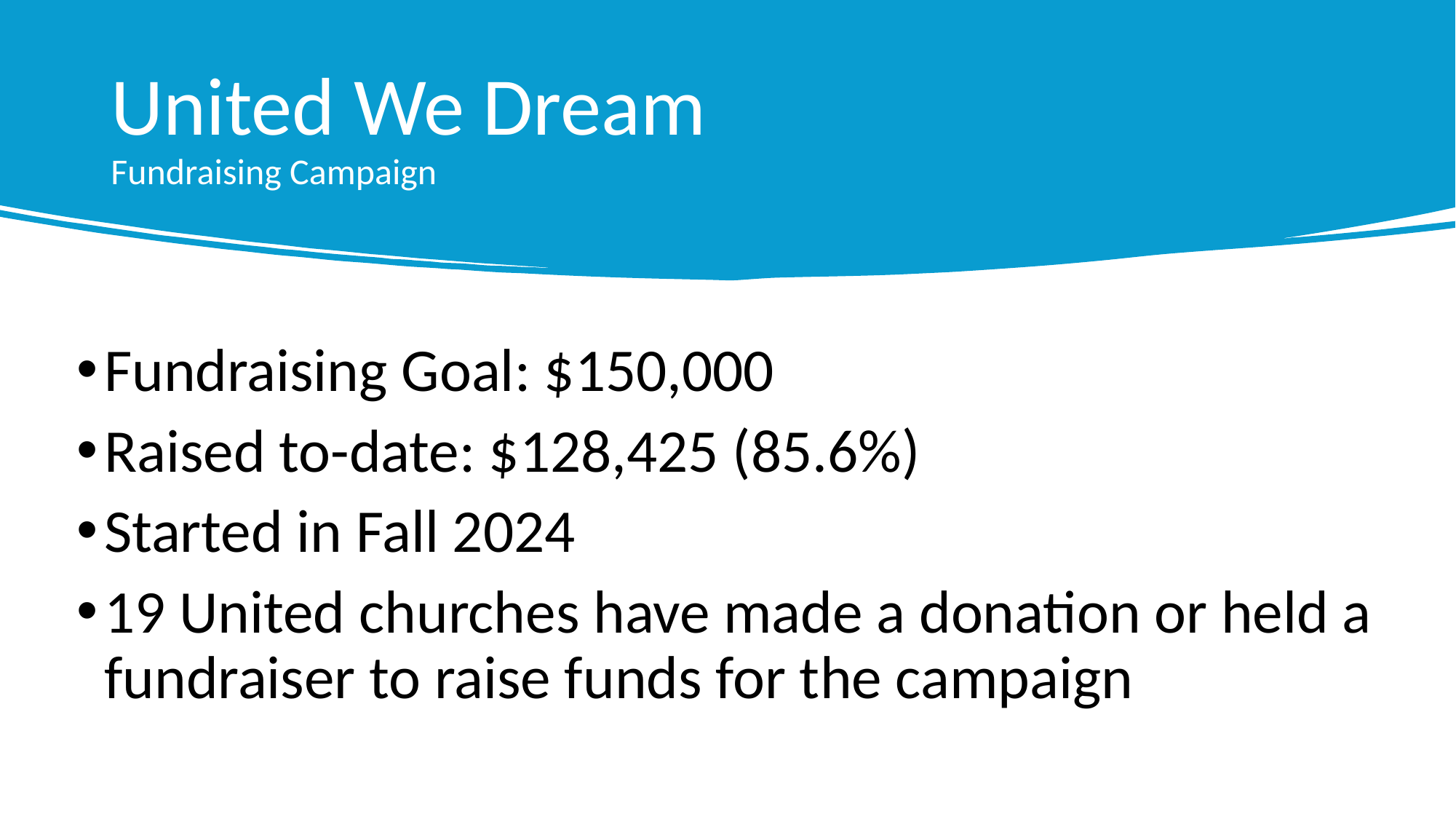

# United We Dream Fundraising Campaign
Fundraising Goal: $150,000
Raised to-date: $128,425 (85.6%)
Started in Fall 2024
19 United churches have made a donation or held a fundraiser to raise funds for the campaign